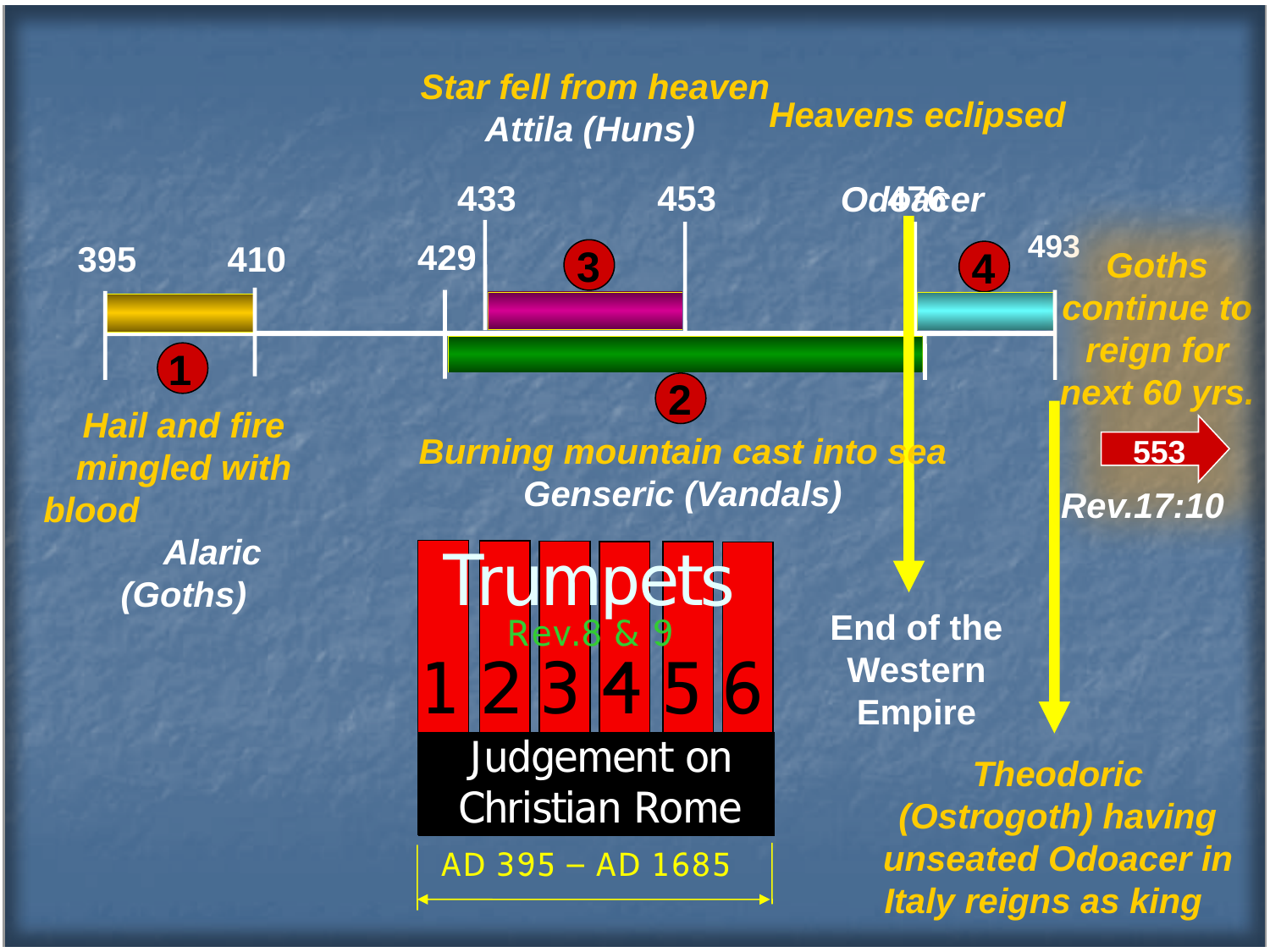

Star fell from heaven Attila (Huns)
Heavens eclipsed                          Odoacer
433
453
476

493

429
395
410

1

3

4

Goths continue to reign for next 60 yrs.

Rev.17:10

2

Hail and fire mingled with blood                          Alaric (Goths)

Burning mountain cast into sea Genseric (Vandals)
553
Trumpets

Rev.8 & 9
1 2 3 4 5 6
Judgement on Christian Rome

AD 395 – AD 1685

End of the Western Empire
Theodoric (Ostrogoth) having unseated Odoacer in Italy reigns as king